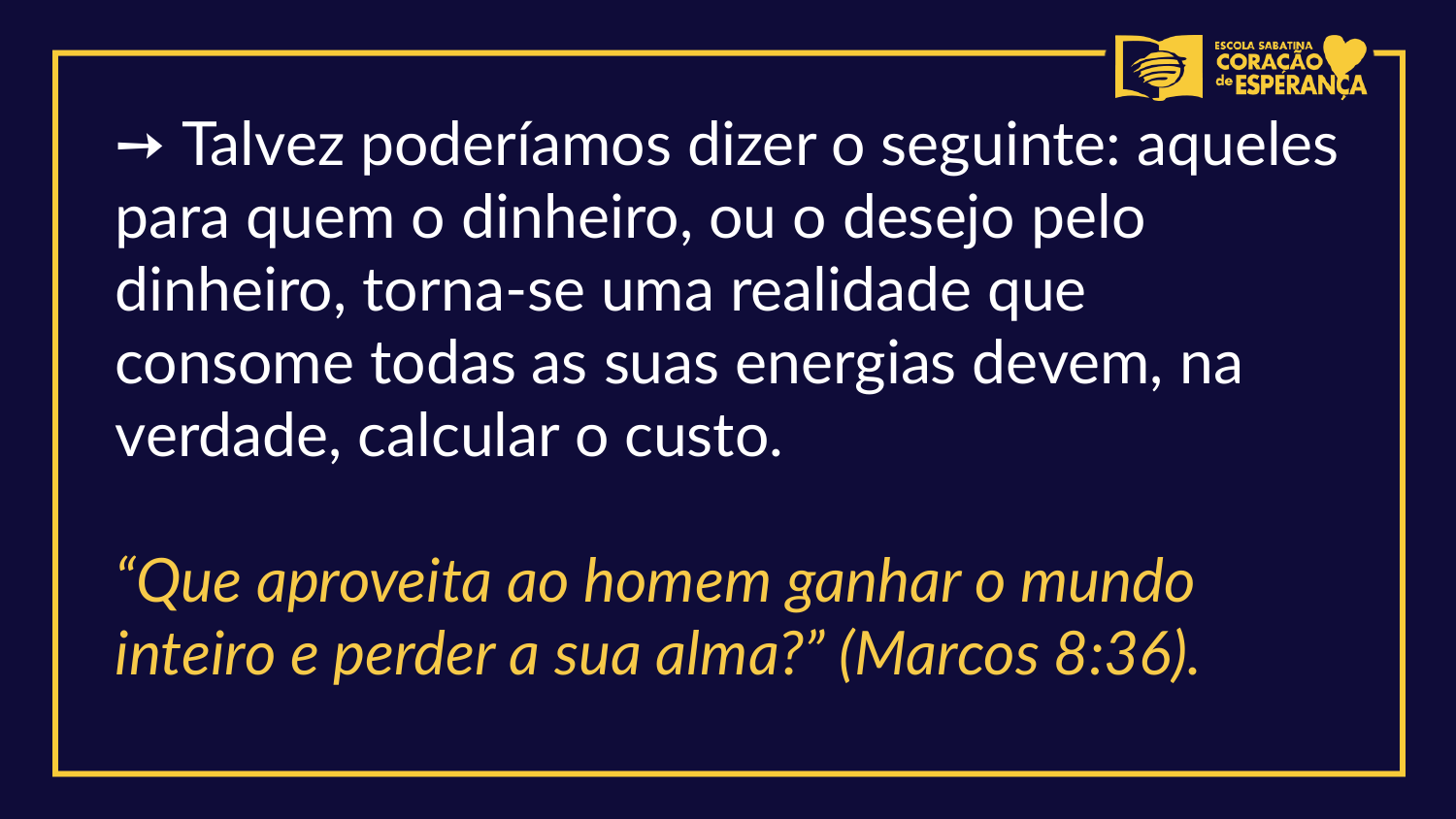

➙ Talvez poderíamos dizer o seguinte: aqueles para quem o dinheiro, ou o desejo pelo dinheiro, torna-se uma realidade que consome todas as suas energias devem, na verdade, calcular o custo.

“Que aproveita ao homem ganhar o mundo inteiro e perder a sua alma?” (Marcos 8:36).